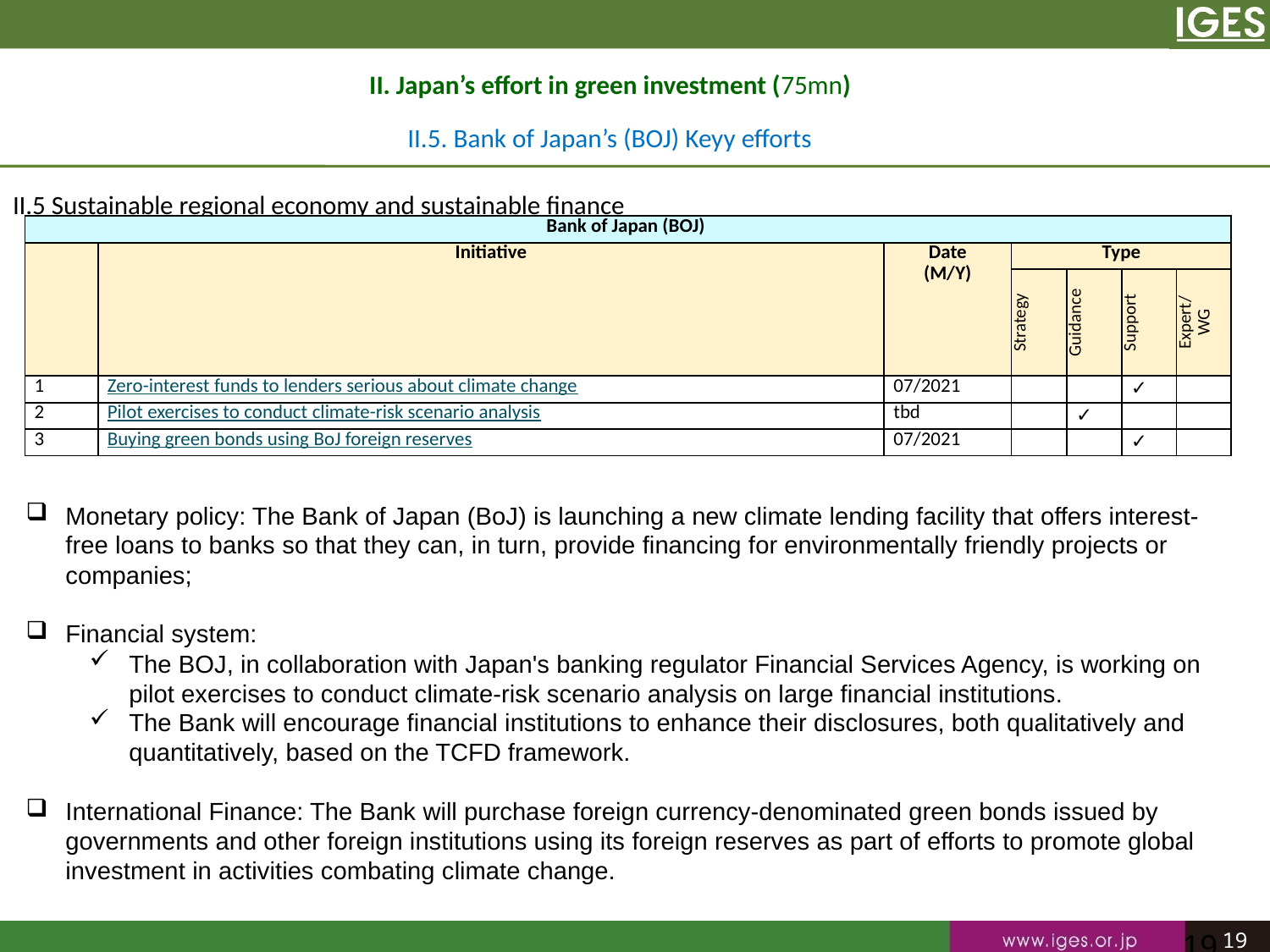

II. Japan’s effort in green investment (75mn)
II.5. Bank of Japan’s (BOJ) Keyy efforts
II.5 Sustainable regional economy and sustainable finance

| Bank of Japan (BOJ) |  |  |  |  |  |  |
| --- | --- | --- | --- | --- | --- | --- |
|  | Initiative | Date (M/Y) | Type |  |  |  |
|  |  |  | Strategy | Guidance | Support | Expert/WG |
| 1 | Zero-interest funds to lenders serious about climate change | 07/2021 |  |  | ✓ |  |
| 2 | Pilot exercises to conduct climate-risk scenario analysis | tbd |  | ✓ |  |  |
| 3 | Buying green bonds using BoJ foreign reserves | 07/2021 |  |  | ✓ |  |
Monetary policy: The Bank of Japan (BoJ) is launching a new climate lending facility that offers interest-free loans to banks so that they can, in turn, provide financing for environmentally friendly projects or companies;

Financial system:
The BOJ, in collaboration with Japan's banking regulator Financial Services Agency, is working on pilot exercises to conduct climate-risk scenario analysis on large financial institutions.
The Bank will encourage financial institutions to enhance their disclosures, both qualitatively and quantitatively, based on the TCFD framework.

International Finance: The Bank will purchase foreign currency-denominated green bonds issued by governments and other foreign institutions using its foreign reserves as part of efforts to promote global investment in activities combating climate change.

19